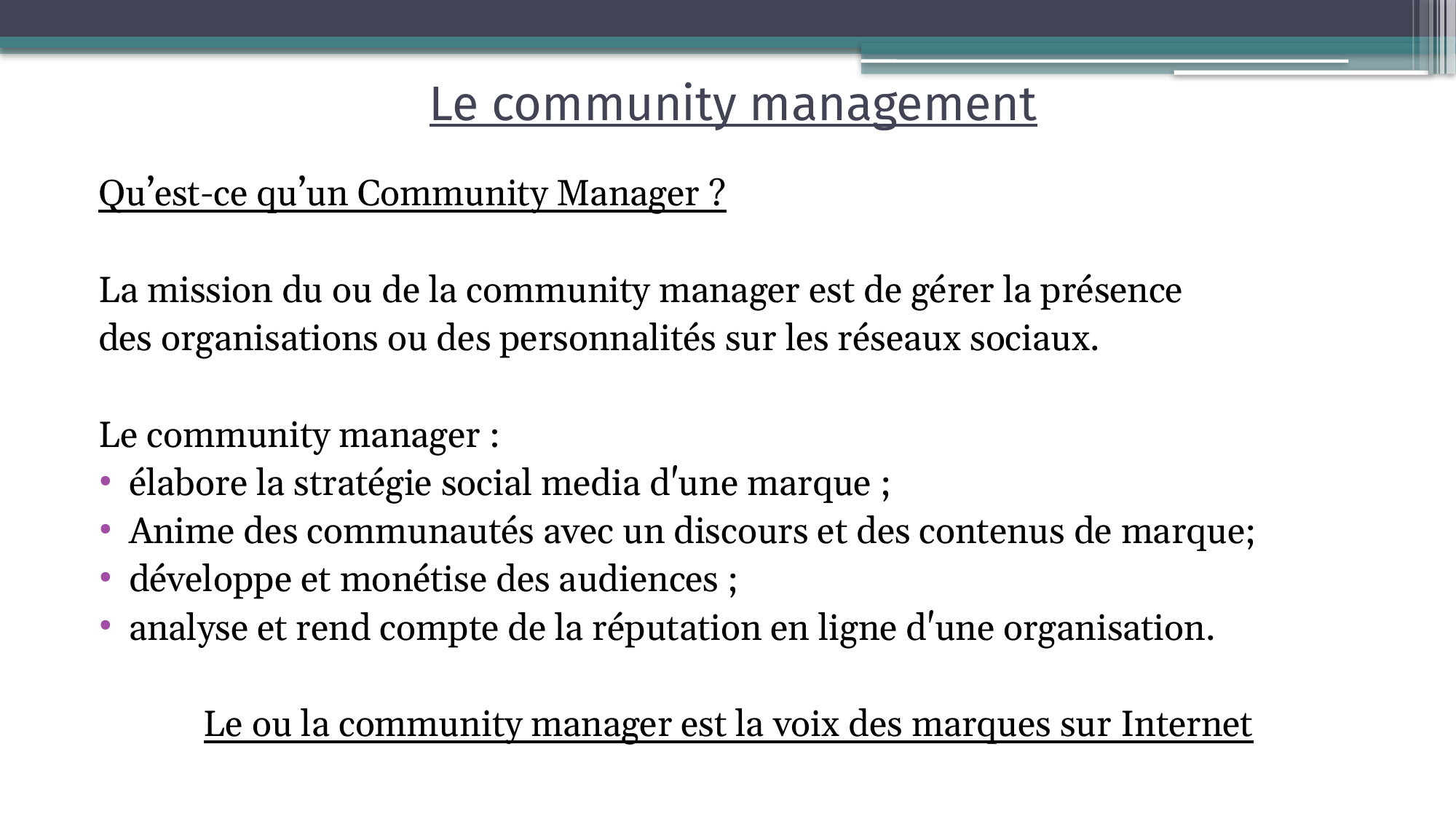

# Le community management

Qu’est-ce qu’un Community Manager ?

La mission du ou de la community manager est de gérer la présence
des organisations ou des personnalités sur les réseaux sociaux.

Le community manager :
élabore la stratégie social media d'une marque ;
Anime des communautés avec un discours et des contenus de marque;
développe et monétise des audiences ;
analyse et rend compte de la réputation en ligne d'une organisation.

Le ou la community manager est la voix des marques sur Internet